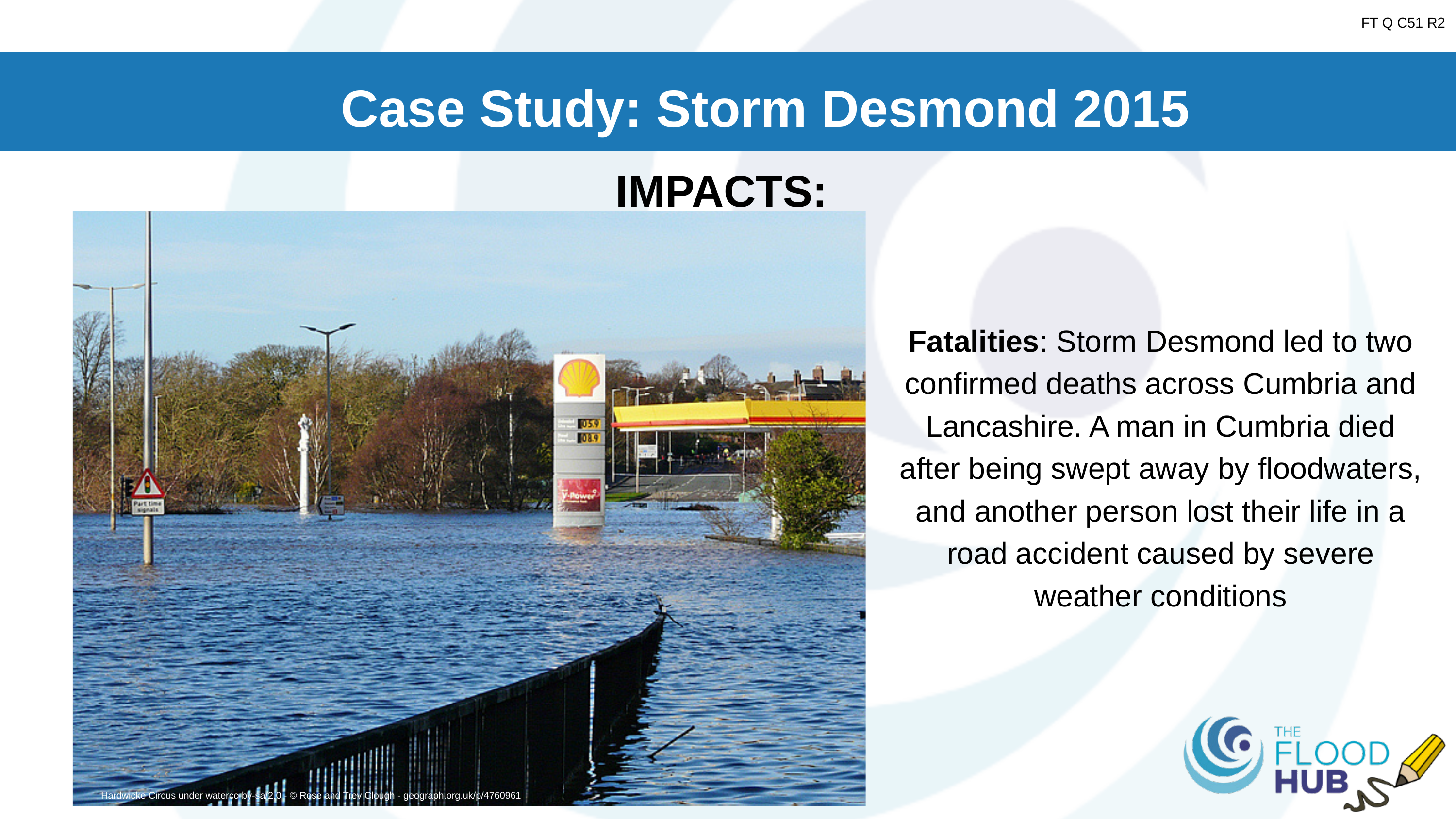

FT Q C51 R2

Case Study: Storm Desmond 2015
IMPACTS:

Hardwicke Circus under watercc-by-sa/2.0 - © Rose and Trev Clough - geograph.org.uk/p/4760961

Fatalities: Storm Desmond led to two confirmed deaths across Cumbria and Lancashire. A man in Cumbria died after being swept away by floodwaters, and another person lost their life in a road accident caused by severe weather conditions